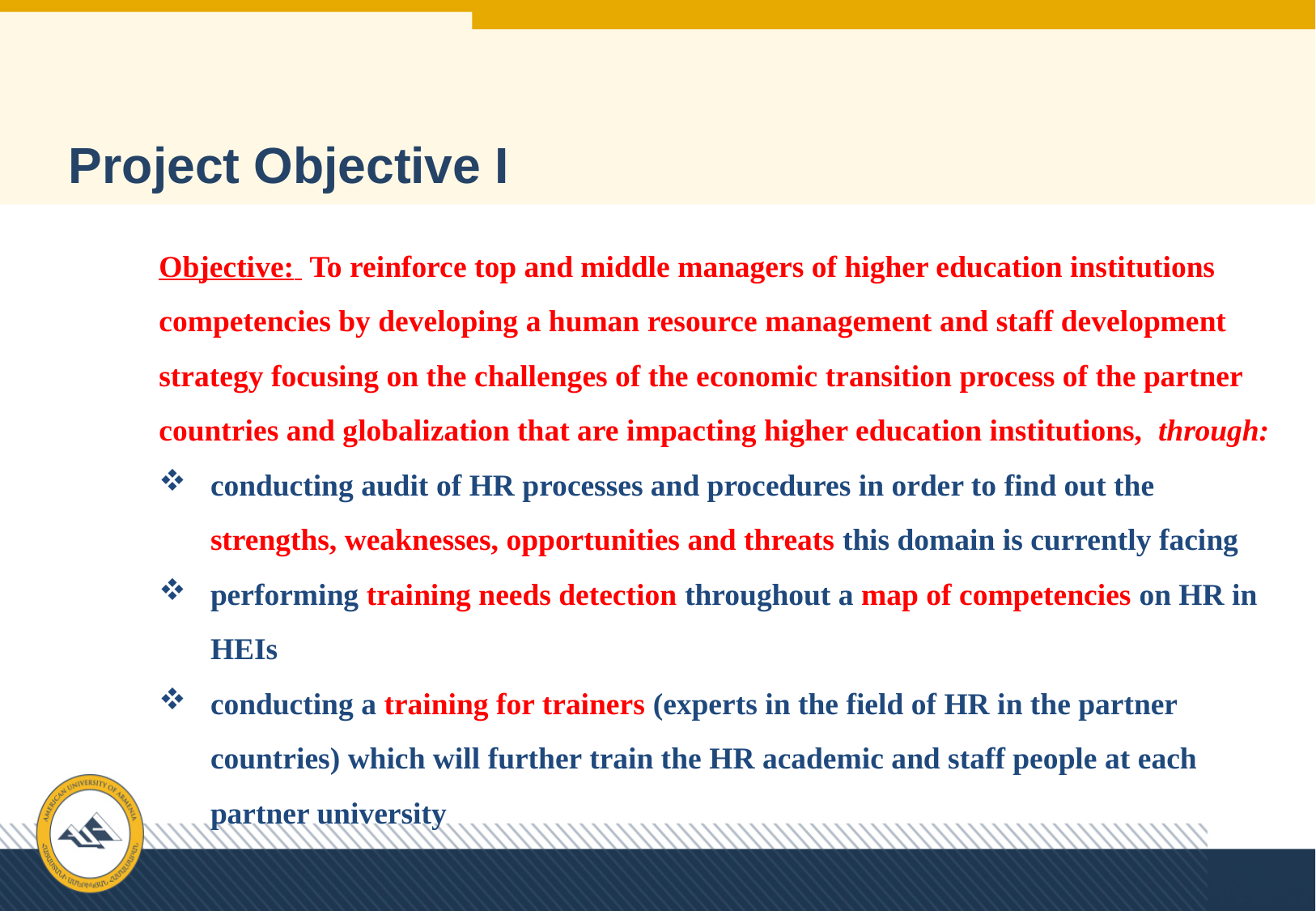

# Project Objective I
Objective:  To reinforce top and middle managers of higher education institutions competencies by developing a human resource management and staff development strategy focusing on the challenges of the economic transition process of the partner countries and globalization that are impacting higher education institutions,  through:
conducting audit of HR processes and procedures in order to find out the strengths, weaknesses, opportunities and threats this domain is currently facing
performing training needs detection throughout a map of competencies on HR in HEIs
conducting a training for trainers (experts in the field of HR in the partner countries) which will further train the HR academic and staff people at each partner university